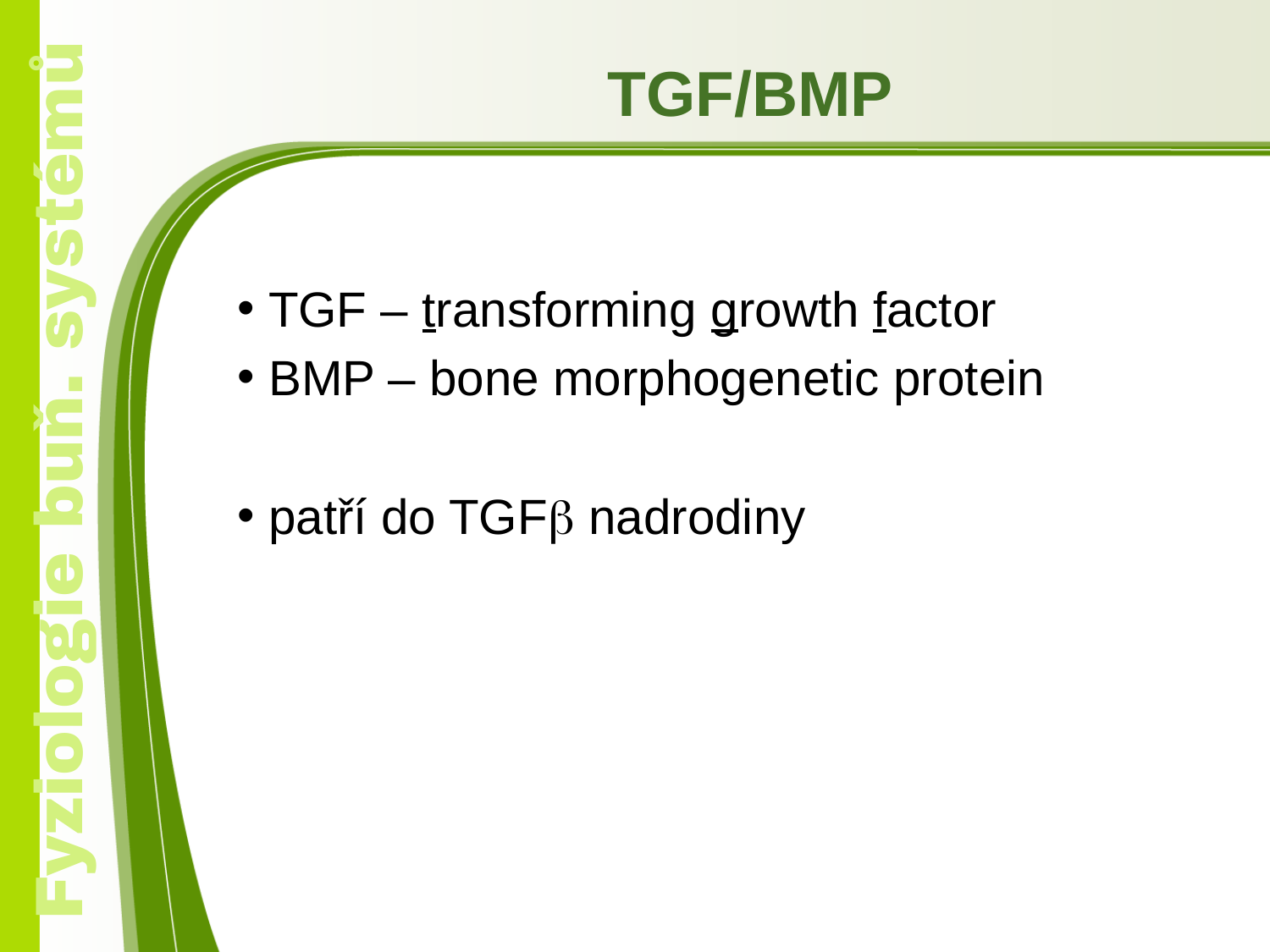

TGF/BMP
 TGF – transforming growth factor
 BMP – bone morphogenetic protein

 patří do TGFβ nadrodiny